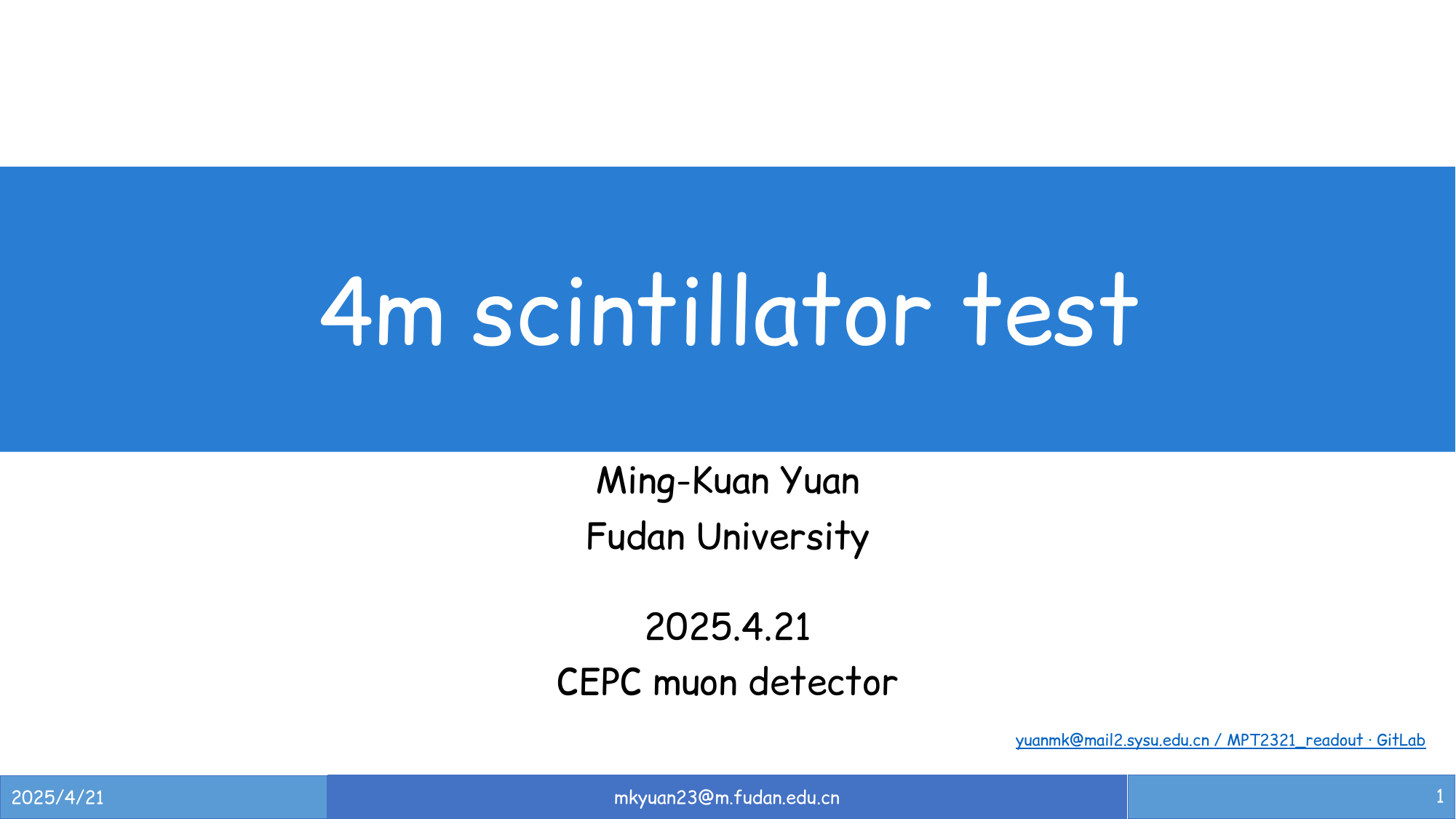

# 4m scintillator test
Ming-Kuan Yuan
Fudan University

2025.4.21
CEPC muon detector
yuanmk@mail2.sysu.edu.cn / MPT2321_readout · GitLab
mkyuan23@m.fudan.edu.cn
1
2025/4/21